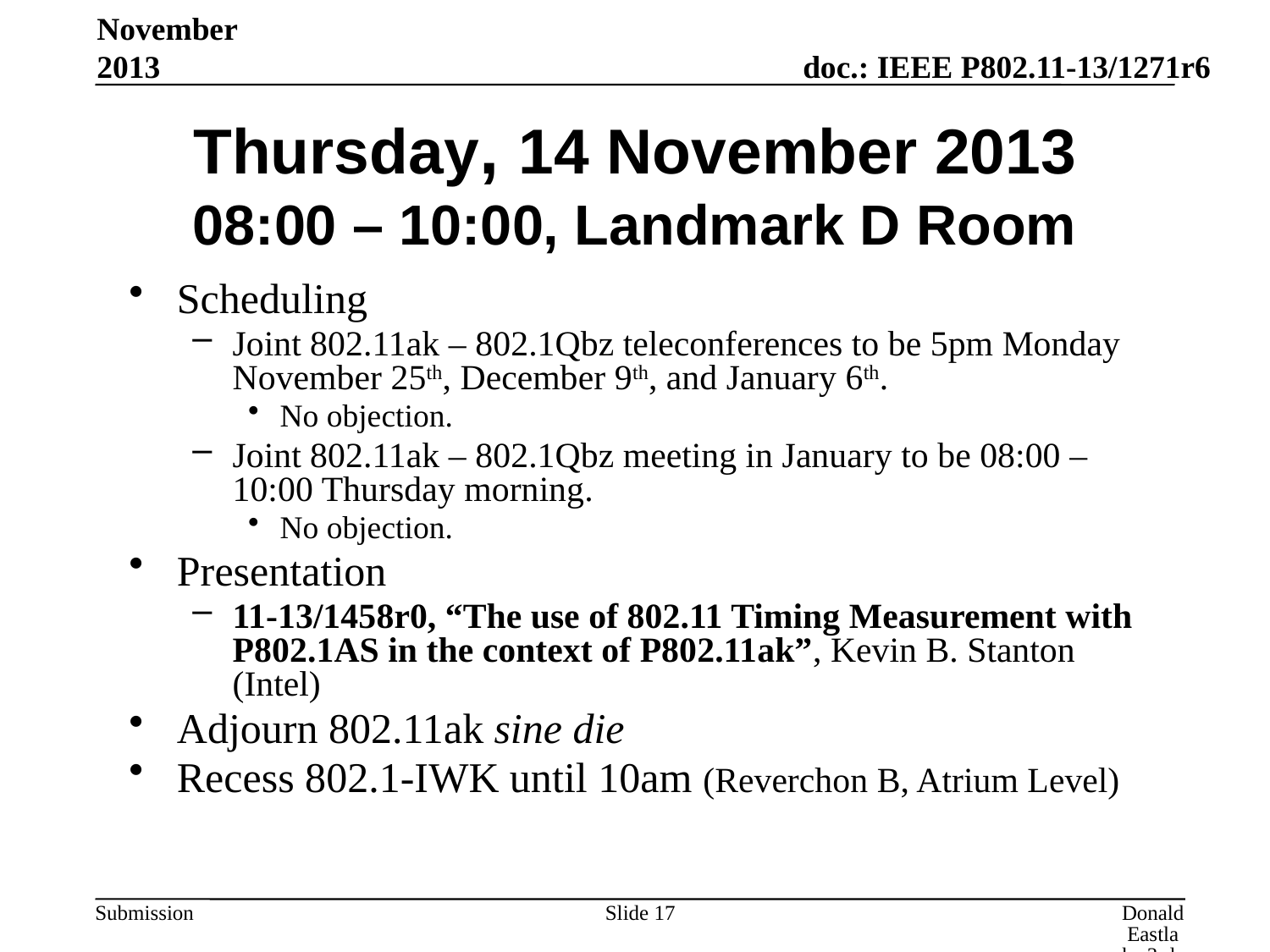

November 2013
# Thursday, 14 November 2013 08:00 – 10:00, Landmark D Room
Scheduling
Joint 802.11ak – 802.1Qbz teleconferences to be 5pm Monday November 25th, December 9th, and January 6th.
No objection.
Joint 802.11ak – 802.1Qbz meeting in January to be 08:00 – 10:00 Thursday morning.
No objection.
Presentation
11-13/1458r0, “The use of 802.11 Timing Measurement with P802.1AS in the context of P802.11ak”, Kevin B. Stanton (Intel)
Adjourn 802.11ak sine die
Recess 802.1-IWK until 10am (Reverchon B, Atrium Level)

Slide 17
Donald Eastlake 3rd, Huawei Technologies